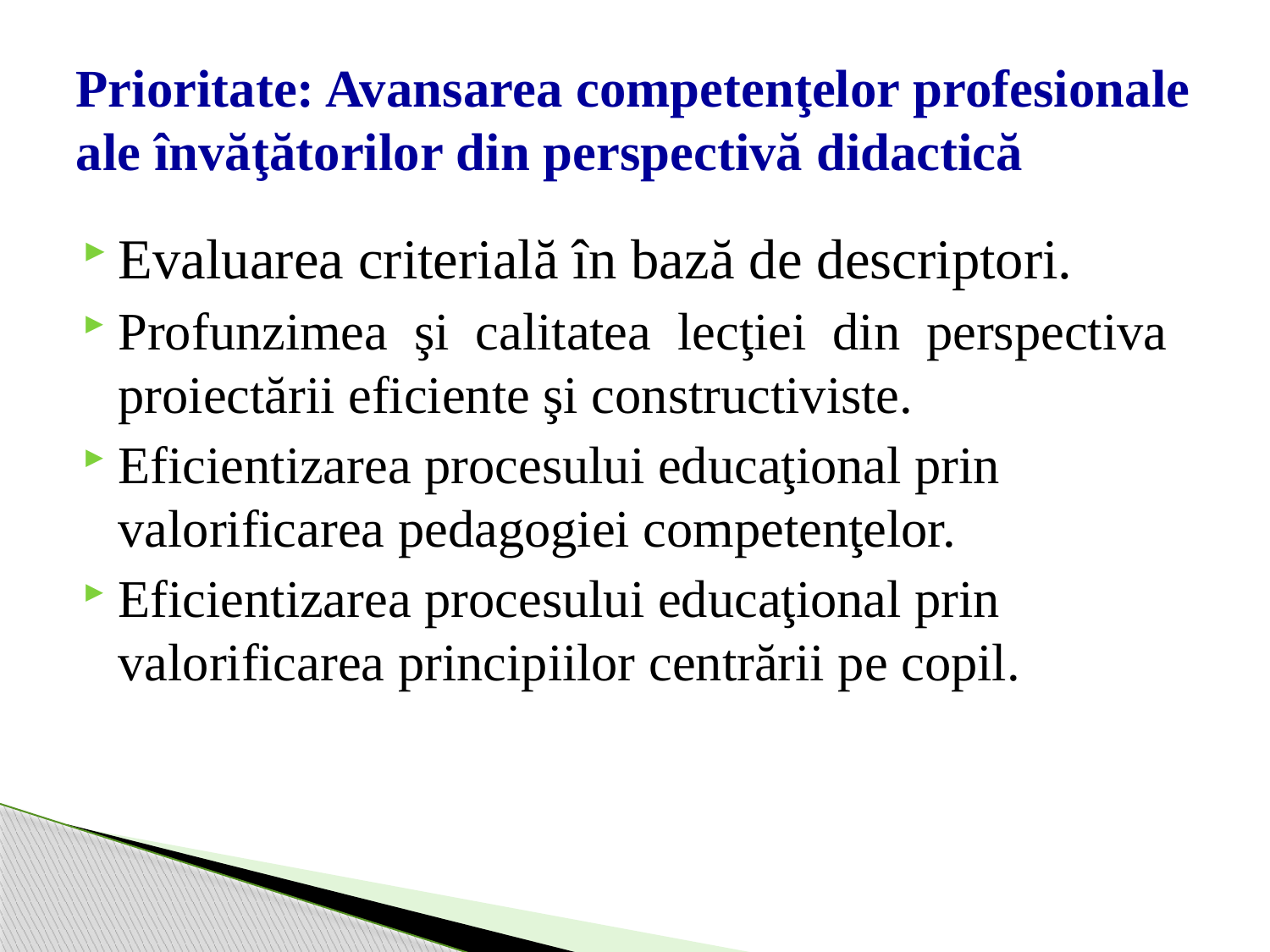

# Prioritate: Avansarea competenţelor profesionale ale învăţătorilor din perspectivă didactică
Evaluarea criterială în bază de descriptori.
Profunzimea şi calitatea lecţiei din perspectiva  proiectării eficiente şi constructiviste.
Eficientizarea procesului educaţional prin valorificarea pedagogiei competenţelor.
Eficientizarea procesului educaţional prin valorificarea principiilor centrării pe copil.